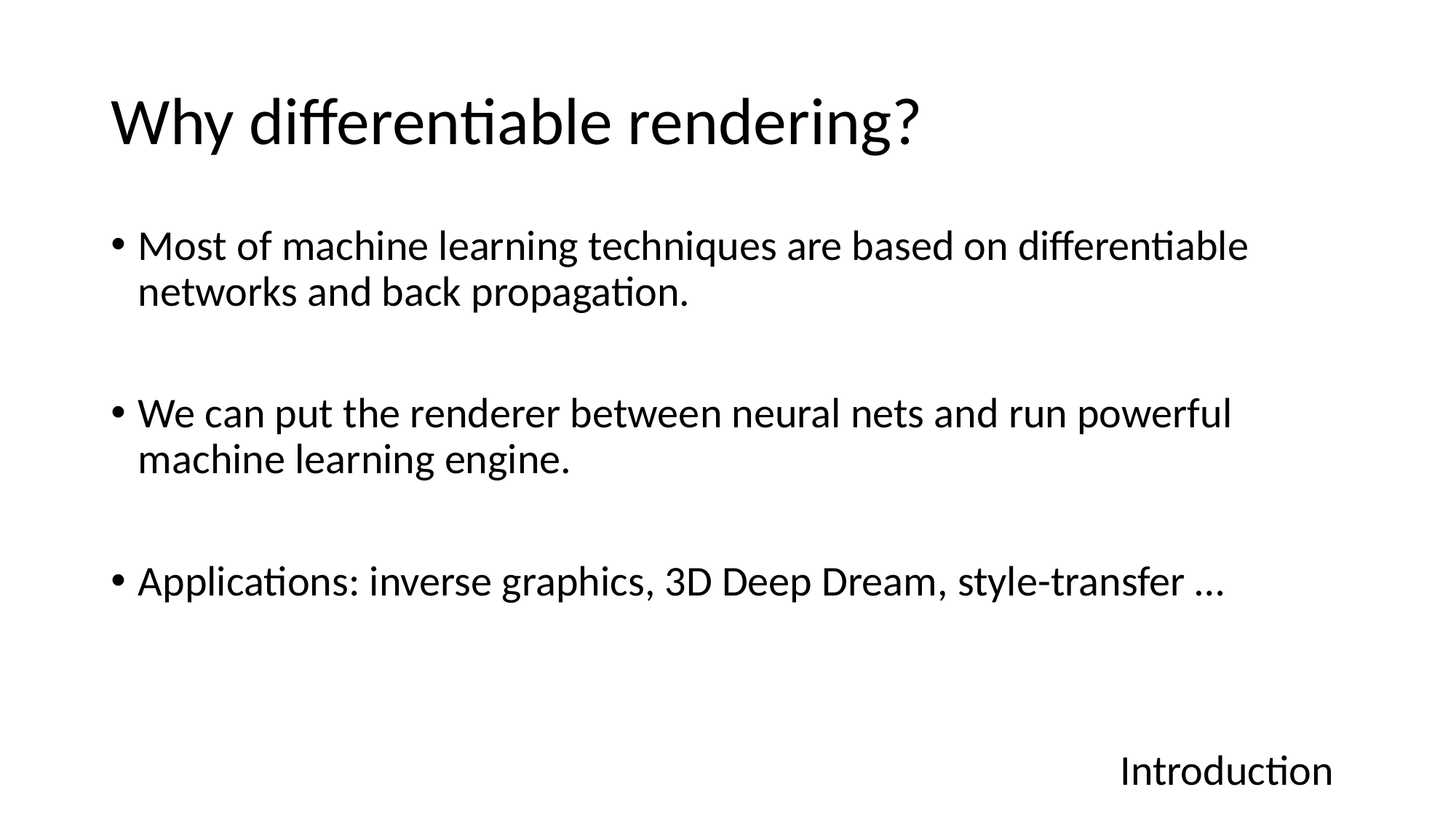

# Why differentiable rendering?
Most of machine learning techniques are based on differentiable networks and back propagation.

We can put the renderer between neural nets and run powerful machine learning engine.

Applications: inverse graphics, 3D Deep Dream, style-transfer …
Introduction